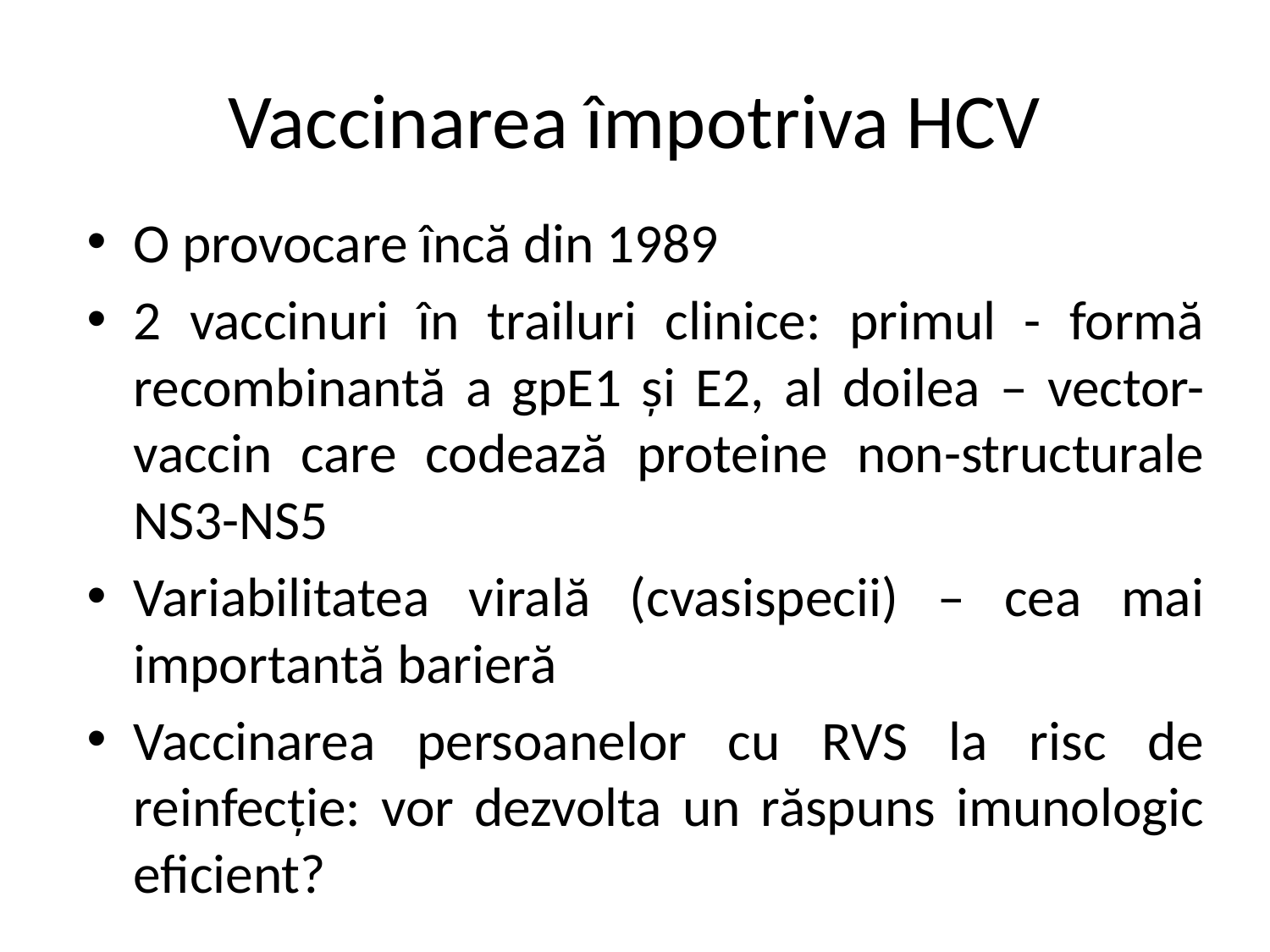

# Vaccinarea împotriva HCV
O provocare încă din 1989
2 vaccinuri în trailuri clinice: primul - formă recombinantă a gpE1 și E2, al doilea – vector-vaccin care codează proteine non-structurale NS3-NS5
Variabilitatea virală (cvasispecii) – cea mai importantă barieră
Vaccinarea persoanelor cu RVS la risc de reinfecție: vor dezvolta un răspuns imunologic eficient?